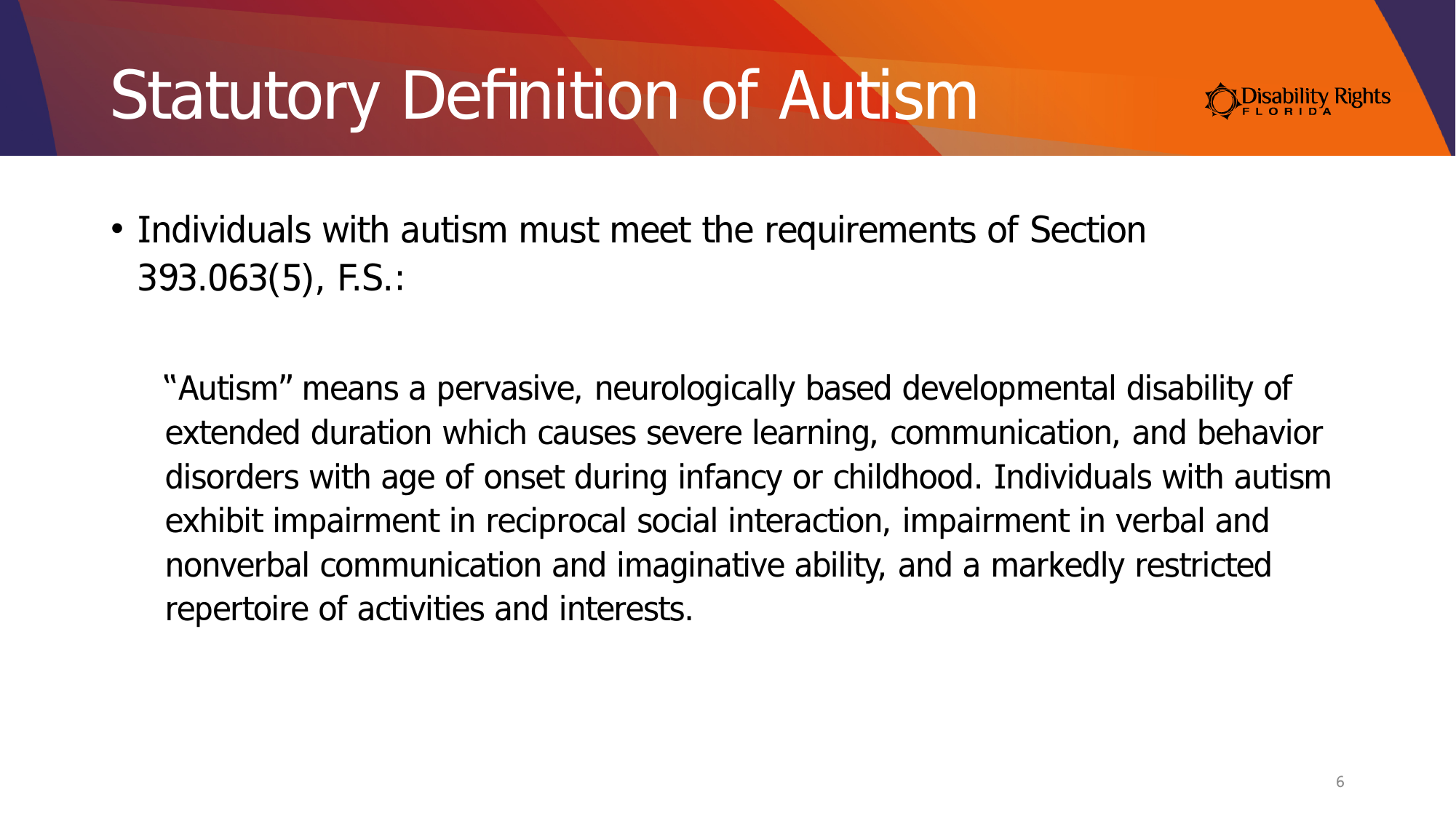

# Statutory Definition of Autism
Individuals with autism must meet the requirements of Section 393.063(5), F.S.:

“Autism” means a pervasive, neurologically based developmental disability of extended duration which causes severe learning, communication, and behavior disorders with age of onset during infancy or childhood. Individuals with autism exhibit impairment in reciprocal social interaction, impairment in verbal and nonverbal communication and imaginative ability, and a markedly restricted repertoire of activities and interests.

6